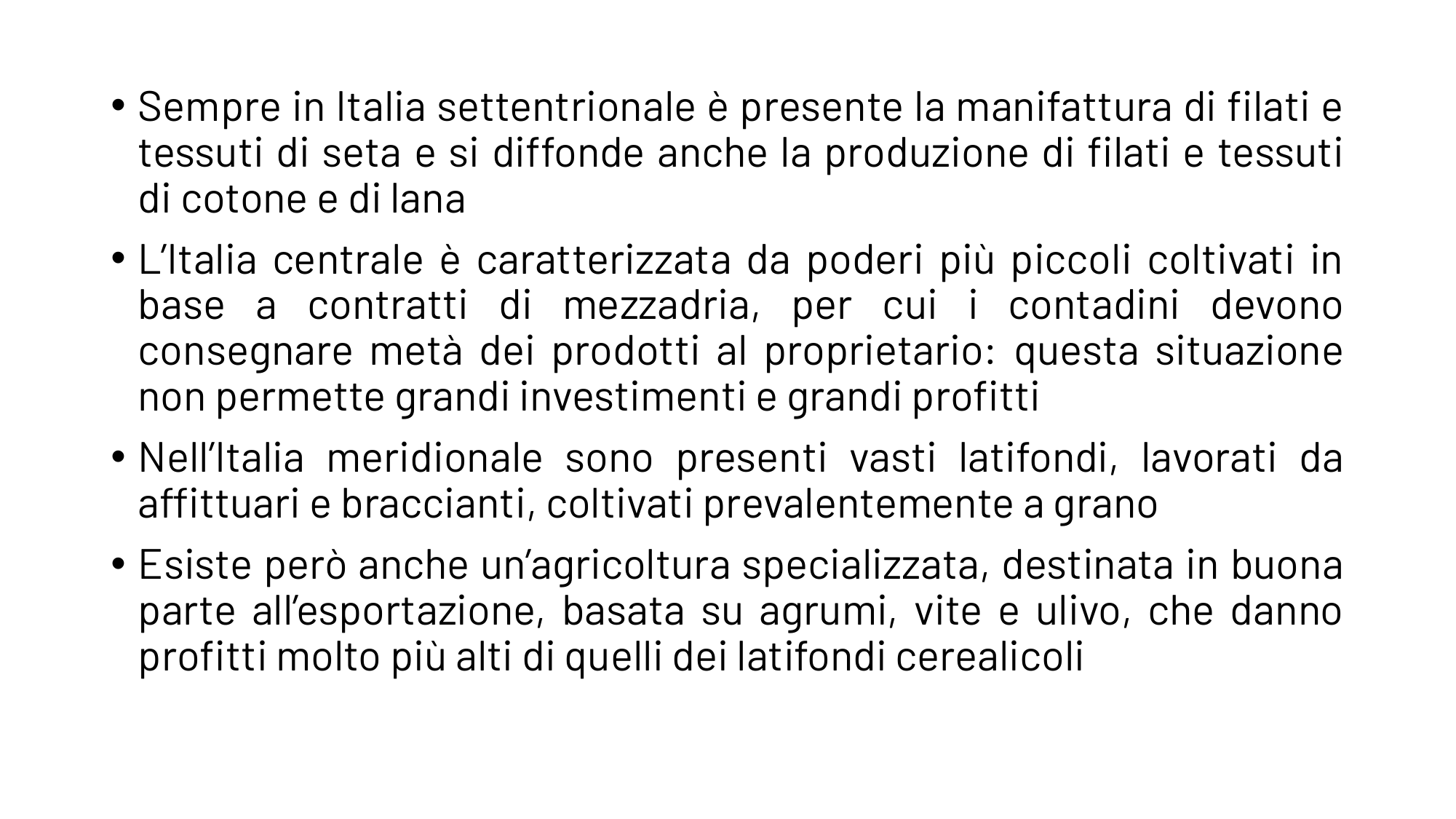

Sempre in Italia settentrionale è presente la manifattura di filati e tessuti di seta e si diffonde anche la produzione di filati e tessuti di cotone e di lana
L’Italia centrale è caratterizzata da poderi più piccoli coltivati in base a contratti di mezzadria, per cui i contadini devono consegnare metà dei prodotti al proprietario: questa situazione non permette grandi investimenti e grandi profitti
Nell’Italia meridionale sono presenti vasti latifondi, lavorati da affittuari e braccianti, coltivati prevalentemente a grano
Esiste però anche un’agricoltura specializzata, destinata in buona parte all’esportazione, basata su agrumi, vite e ulivo, che danno profitti molto più alti di quelli dei latifondi cerealicoli